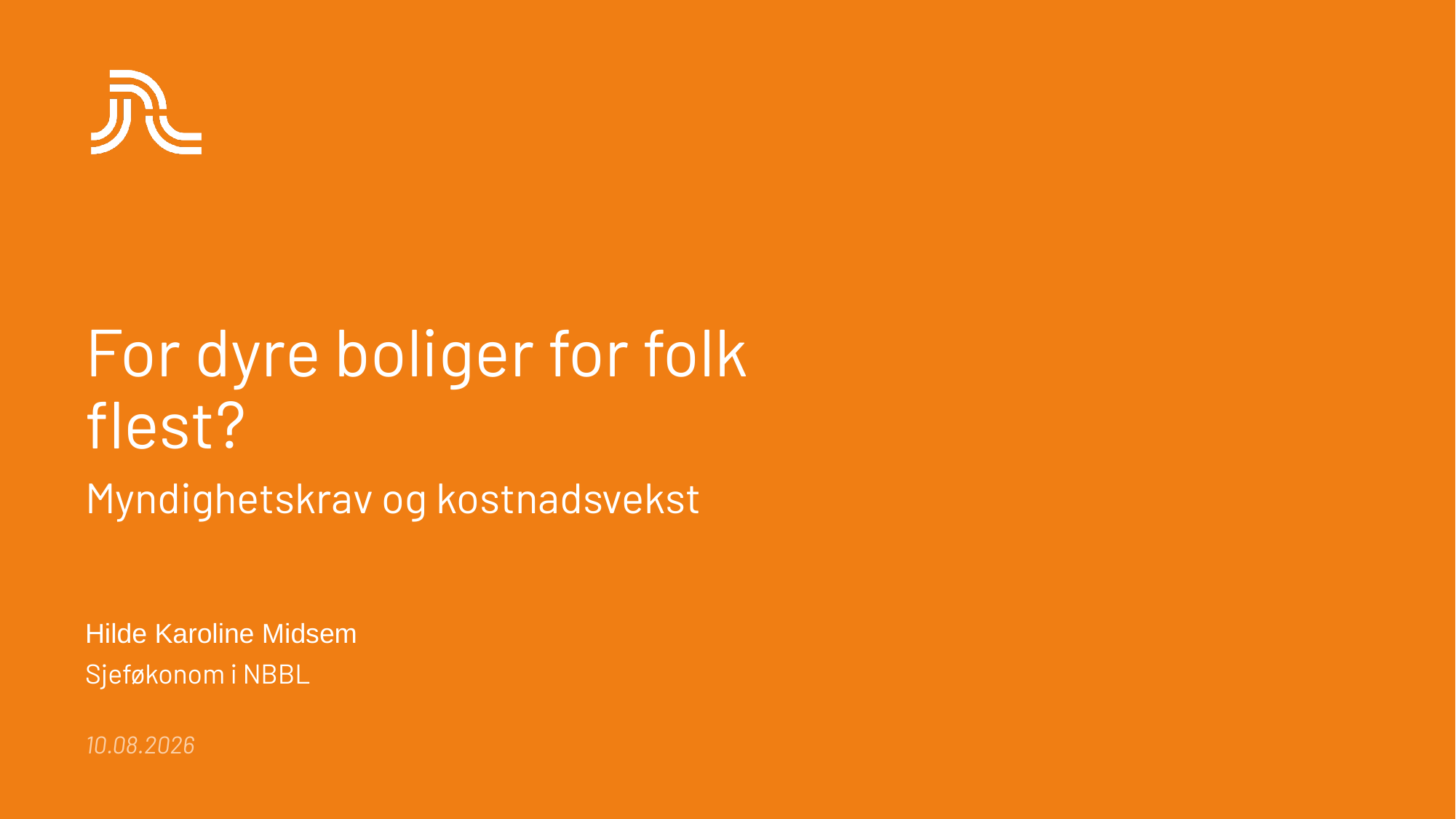

# For dyre boliger for folk flest?
Myndighetskrav og kostnadsvekst
Hilde Karoline Midsem
Sjeføkonom i NBBL
10.08.2026